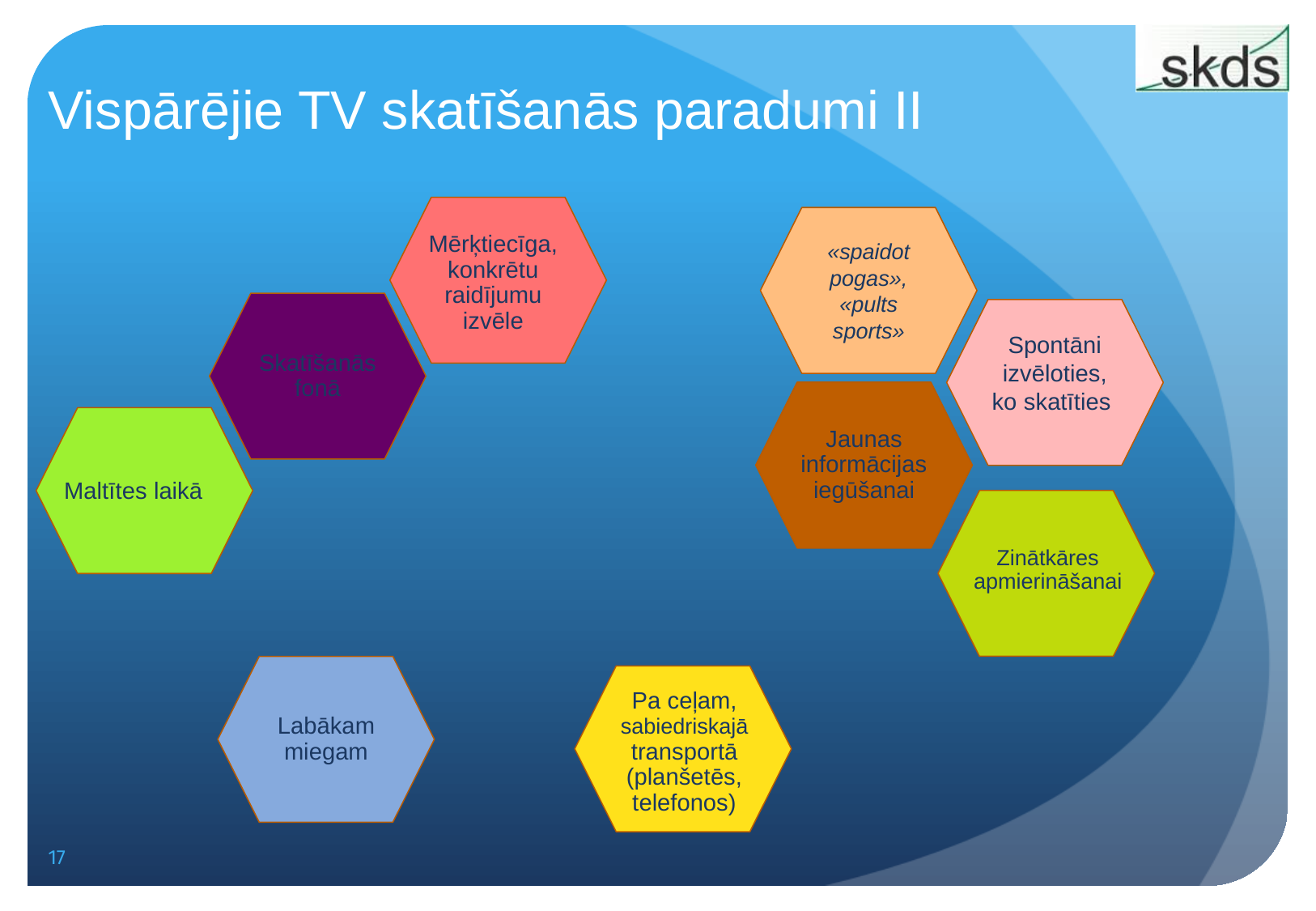

# Vispārējie TV skatīšanās paradumi II

«spaidot pogas», «pults sports»
Mērķtiecīga, konkrētu raidījumu izvēle
Izklaidei, «domu pārslēgšanai»

Spontāni izvēloties, ko skatīties
Skatīšanās fonā

Jaunas informācijas iegūšanai

Maltītes laikā

Zinātkāres apmierināšanai

Pa ceļam, sabiedriskajā transportā (planšetēs, telefonos)
Labākam miegam
17